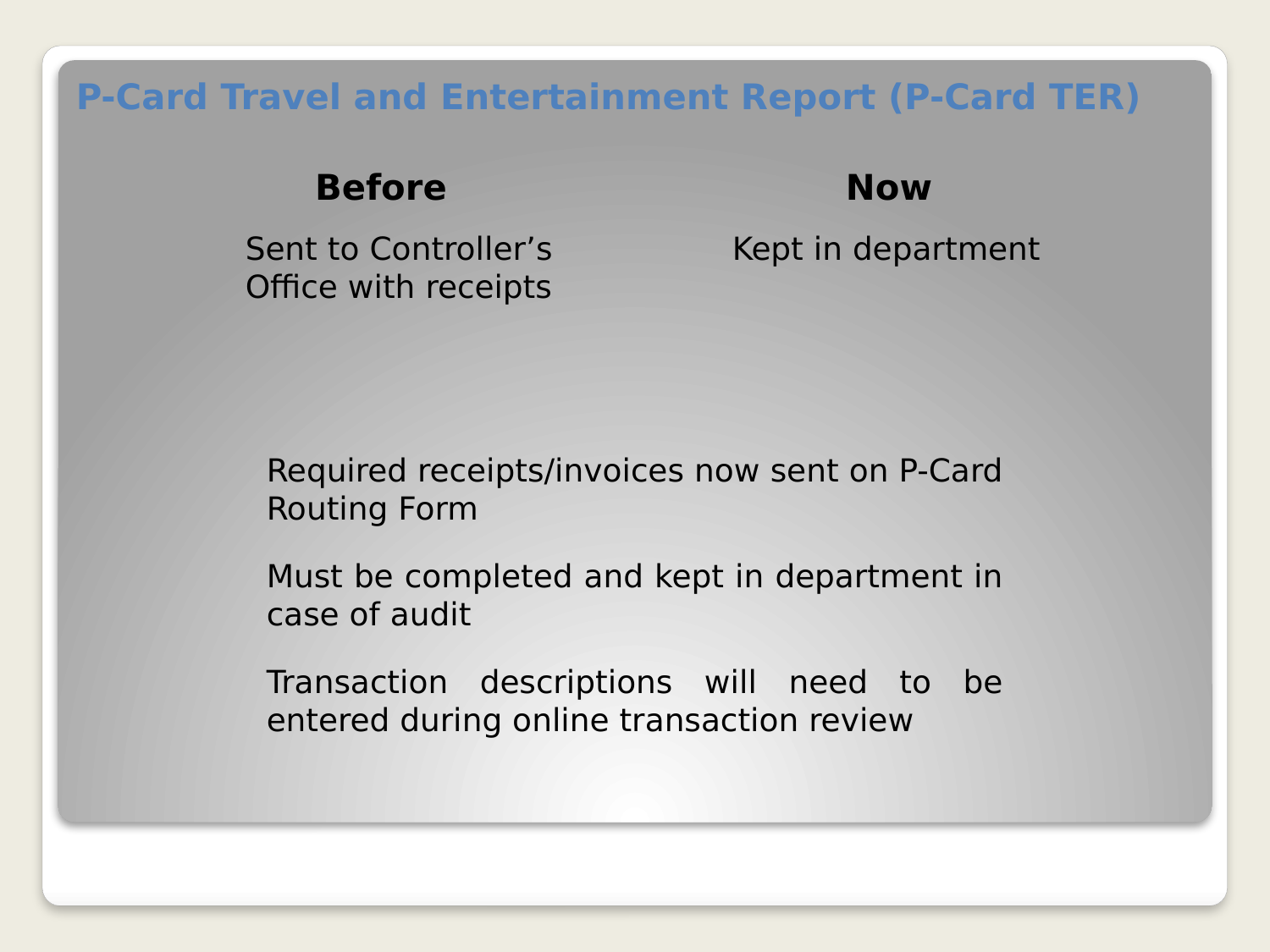

# P-Card Travel and Entertainment Report (P-Card TER)
Before
Now
Sent to Controller’s Office with receipts
Kept in department
Required receipts/invoices now sent on P-Card Routing Form
Must be completed and kept in department in case of audit
Transaction descriptions will need to be entered during online transaction review